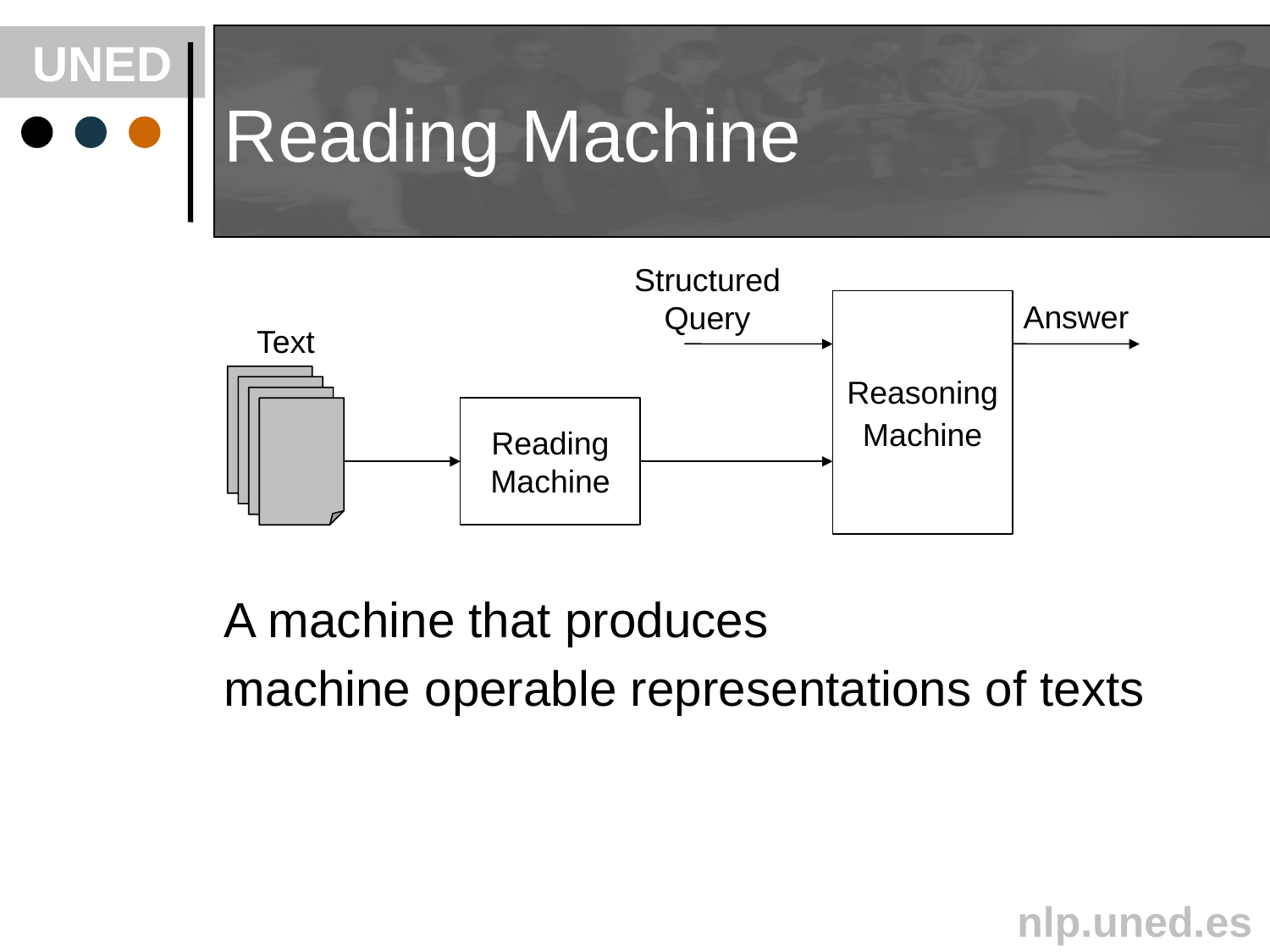

# Reading Machine
Structured
Query
Reasoning
Machine
Answer
Text

Reading Machine
A machine that produces
machine operable representations of texts